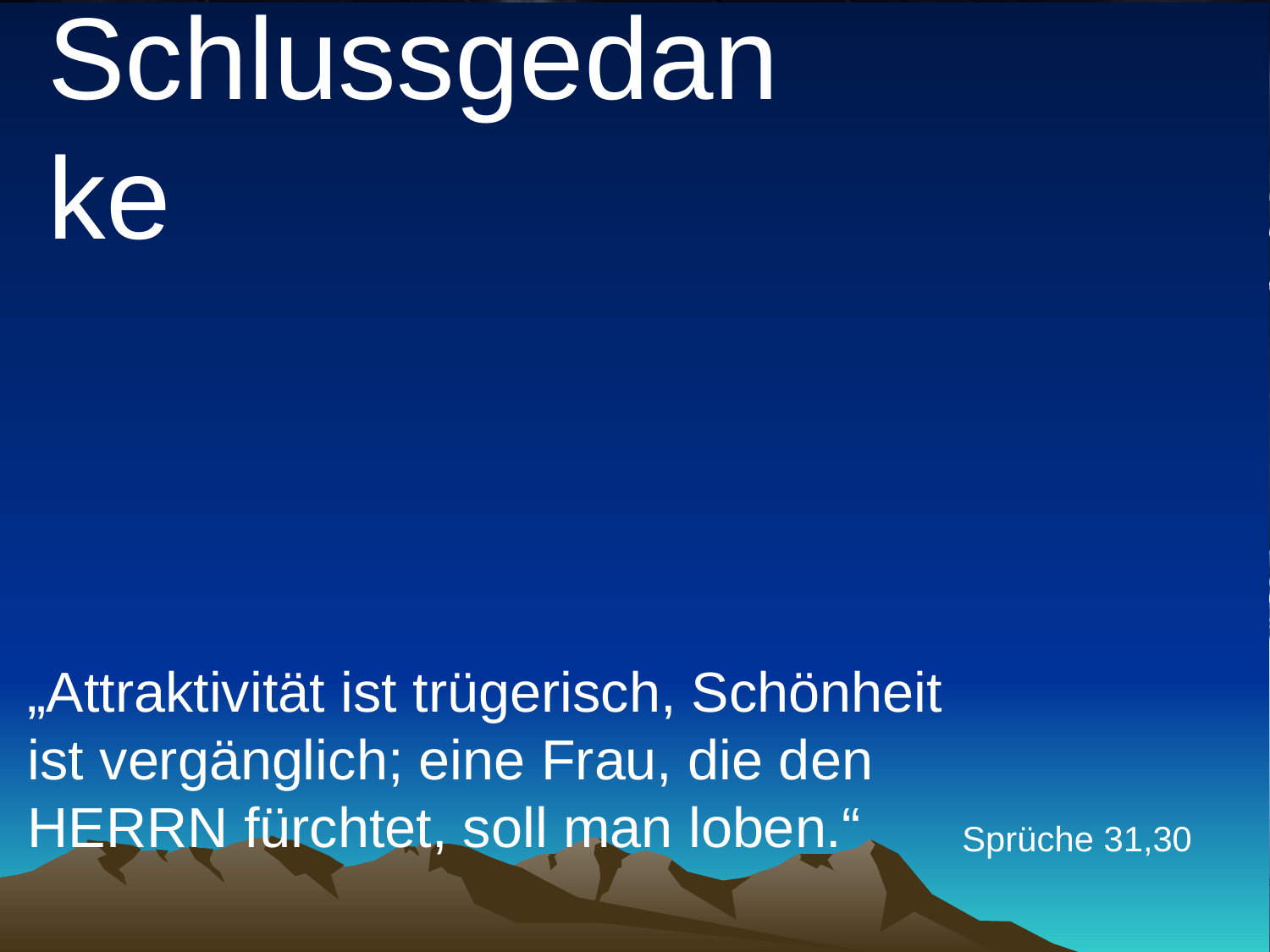

# Schlussgedanke
„Attraktivität ist trügerisch, Schönheit ist vergänglich; eine Frau, die den HERRN fürchtet, soll man loben.“
Sprüche 31,30